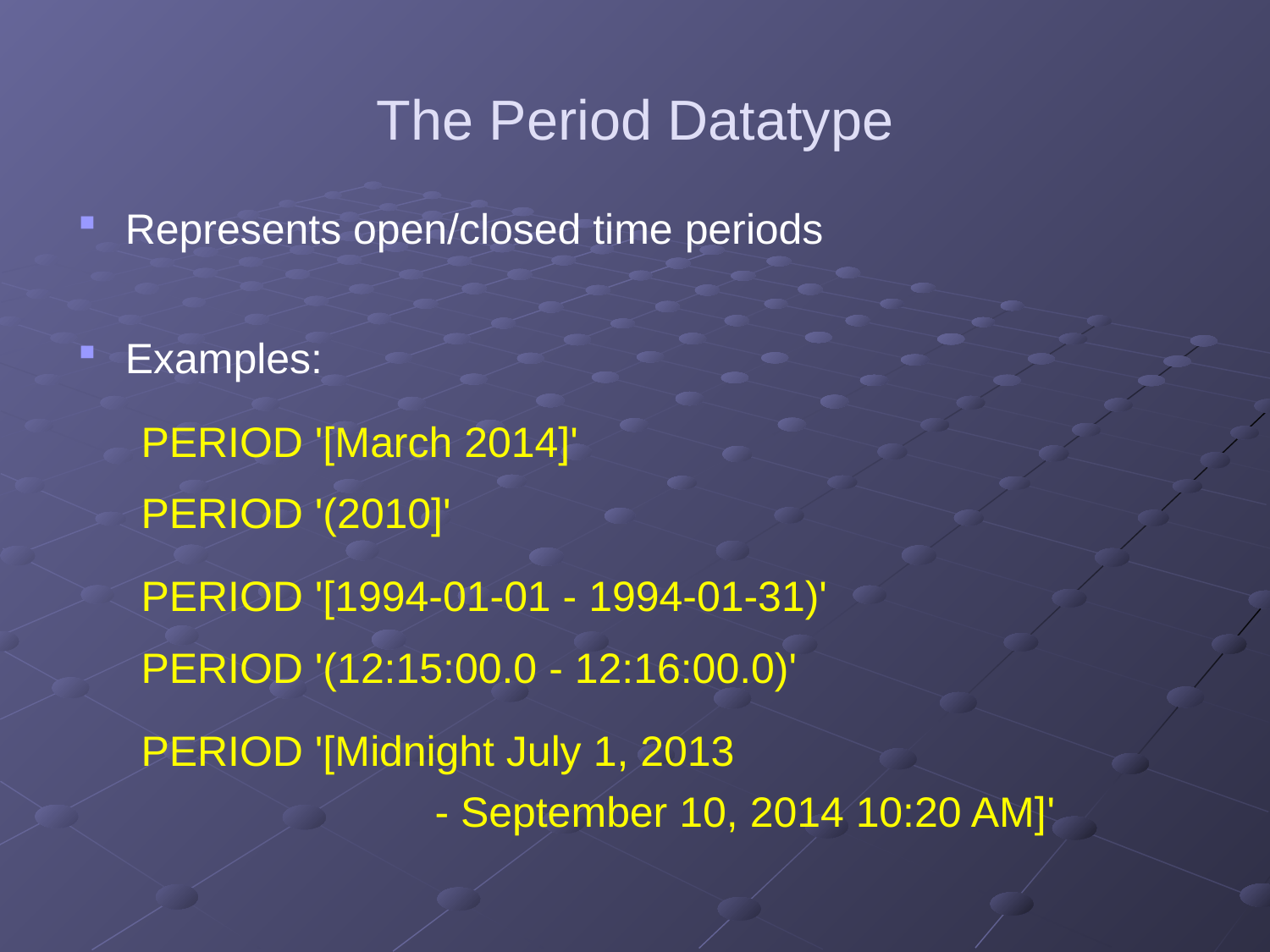

# The Period Datatype
Represents open/closed time periods

Examples:
PERIOD '[March 2014]'
PERIOD '(2010]'
PERIOD '[1994-01-01 - 1994-01-31)'
PERIOD '(12:15:00.0 - 12:16:00.0)'
PERIOD '[Midnight July 1, 2013
			- September 10, 2014 10:20 AM]'